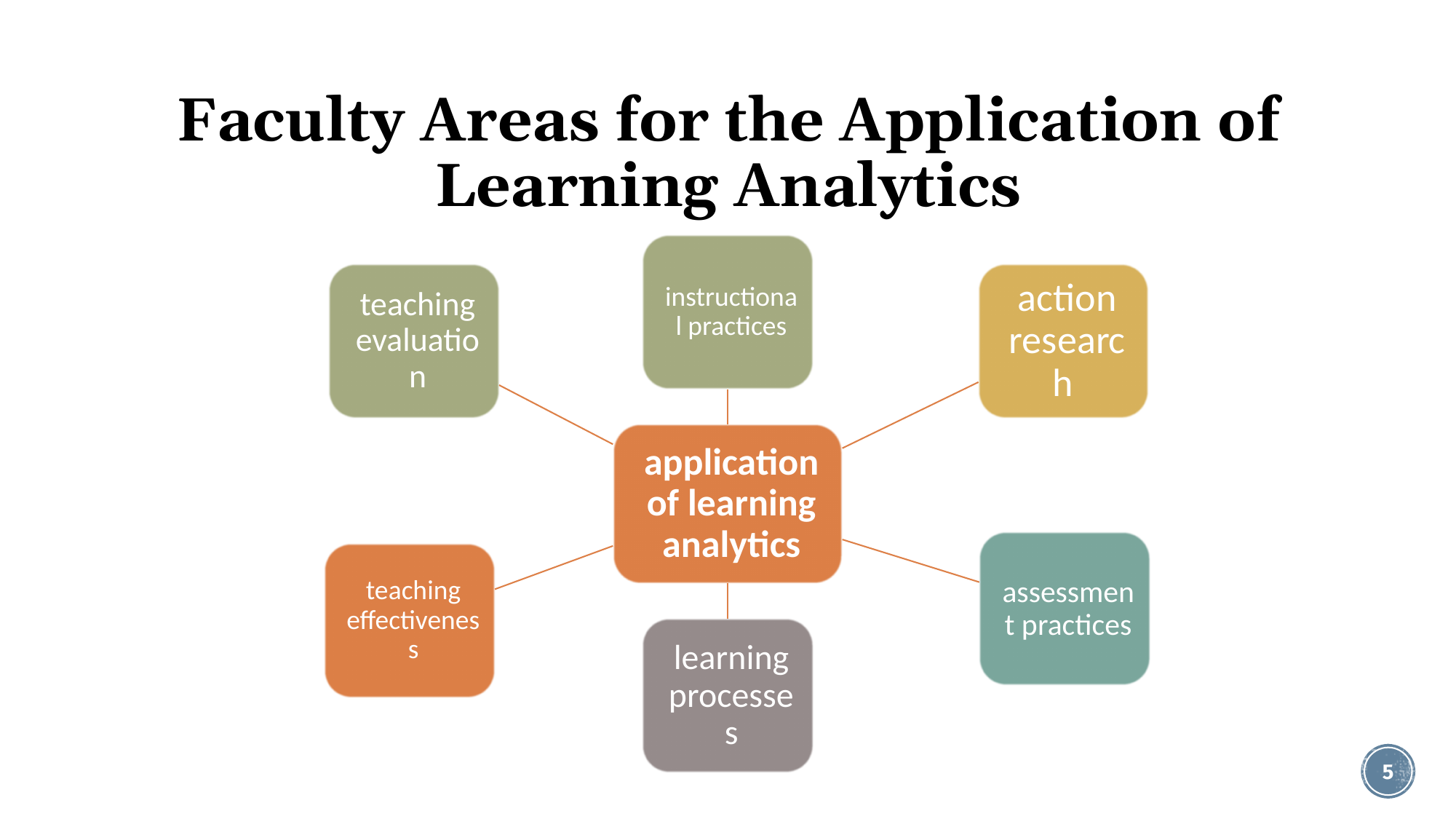

# Faculty Areas for the Application of Learning Analytics
application of learning analytics
instructional practices
action research
assessment practices
learning processes
teaching effectiveness
teaching evaluation
5